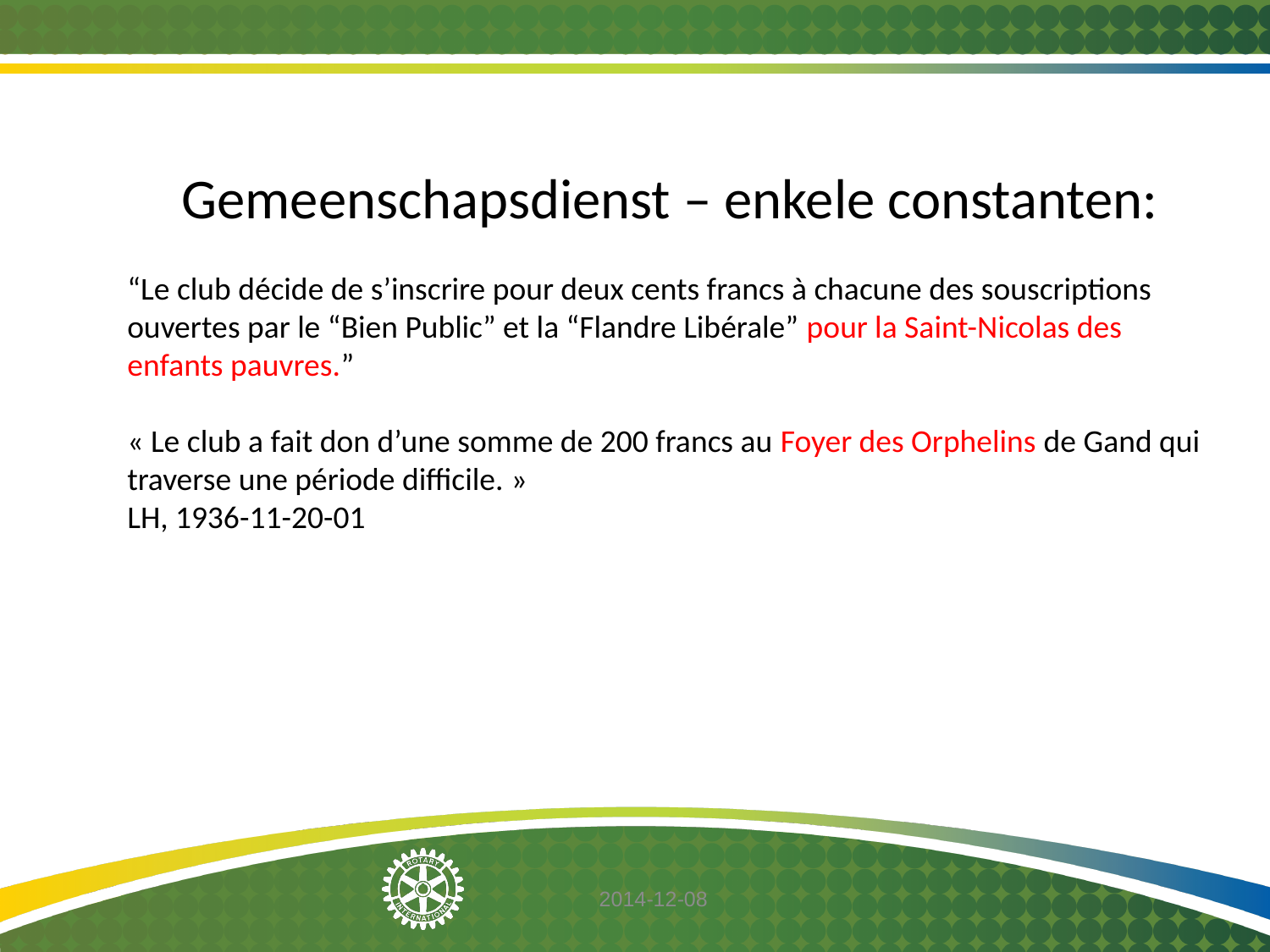

Gemeenschapsdienst – enkele constanten:

“Le club décide de s’inscrire pour deux cents francs à chacune des souscriptions ouvertes par le “Bien Public” et la “Flandre Libérale” pour la Saint-Nicolas des enfants pauvres.”

« Le club a fait don d’une somme de 200 francs au Foyer des Orphelins de Gand qui traverse une période difficile. »
LH, 1936-11-20-01

2014-12-08